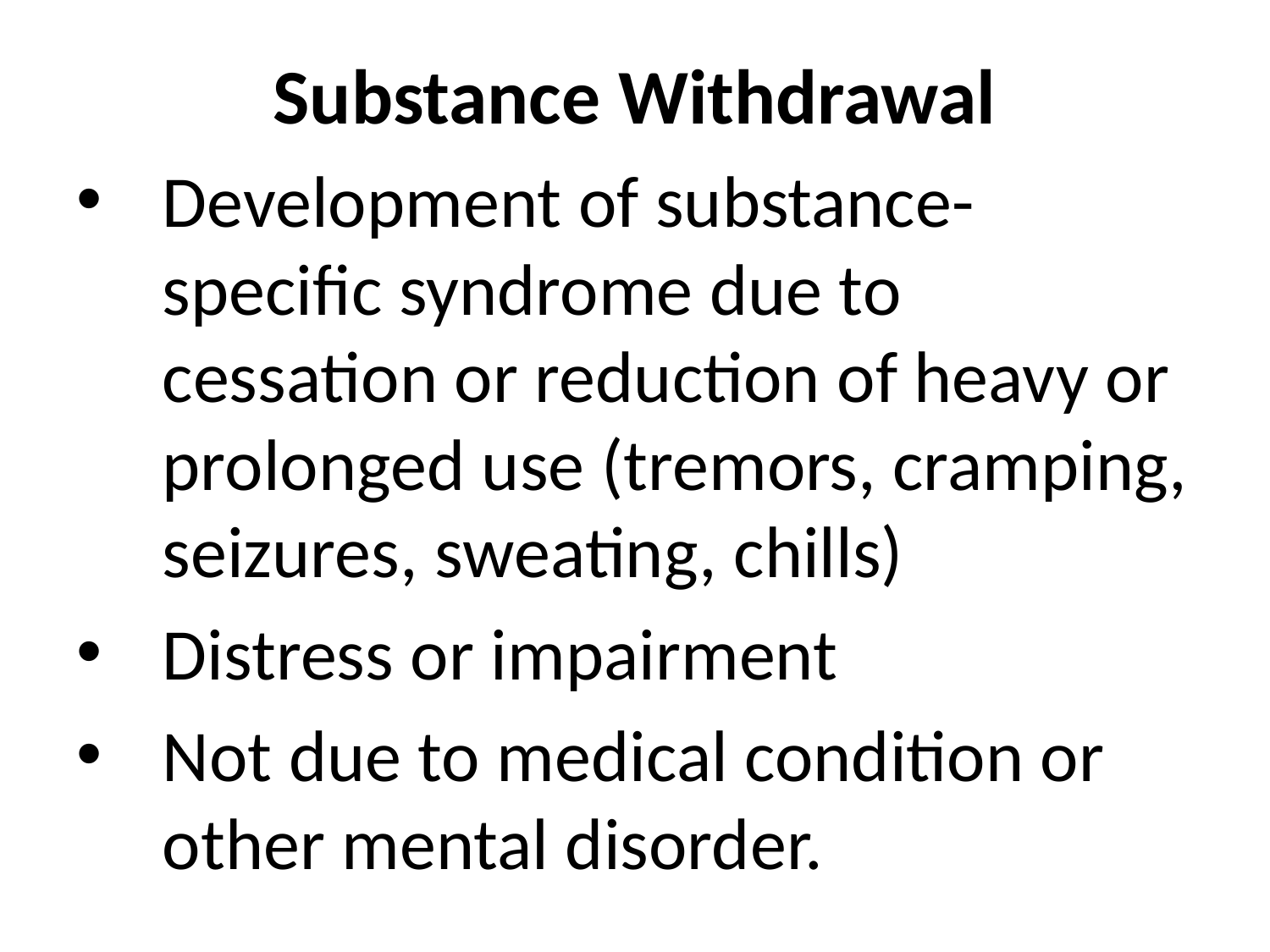

# Substance Withdrawal
Development of substance-specific syndrome due to cessation or reduction of heavy or prolonged use (tremors, cramping, seizures, sweating, chills)
Distress or impairment
Not due to medical condition or other mental disorder.